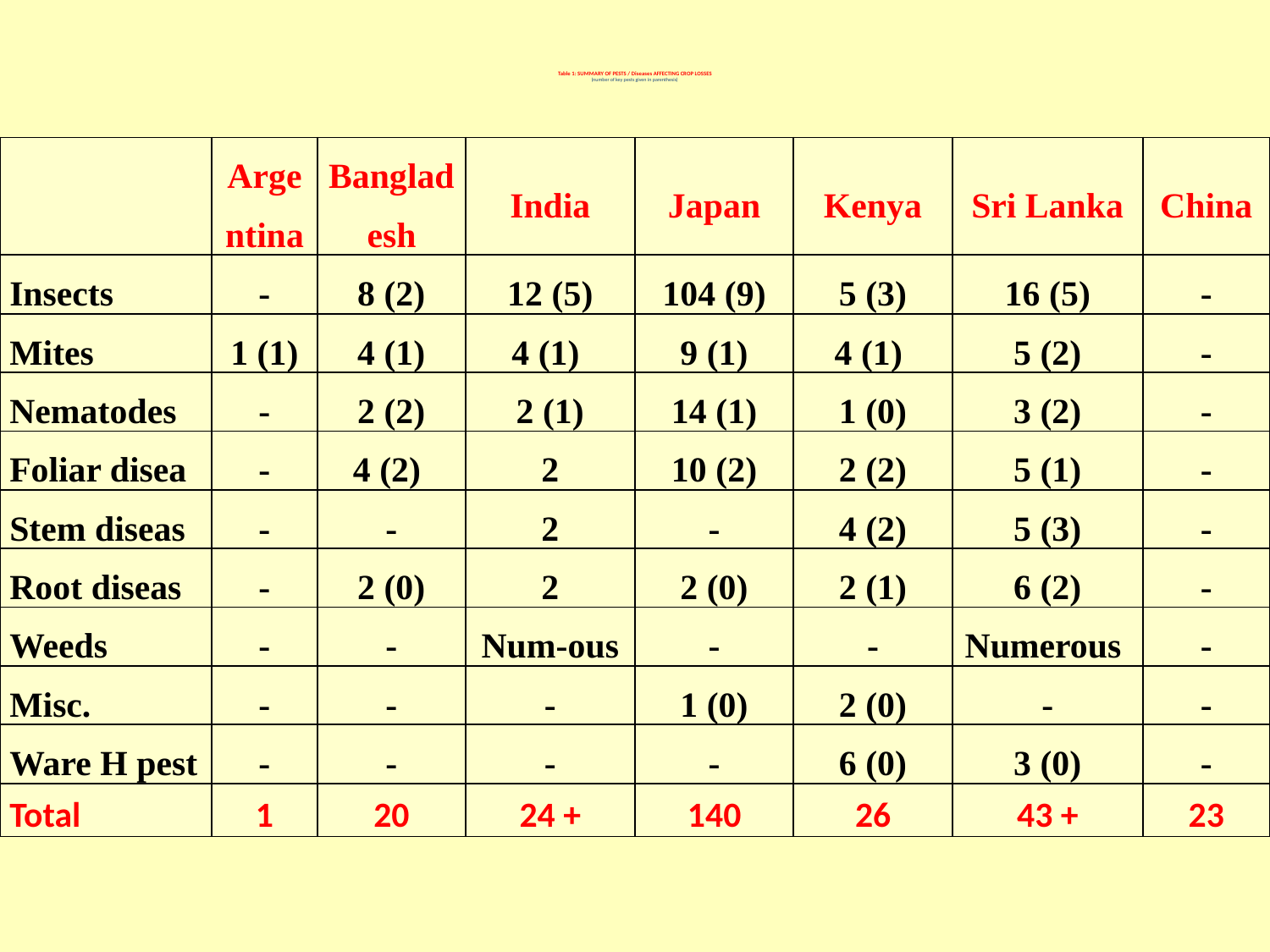

# Table 1: SUMMARY OF PESTS / Diseases AFFECTING CROP LOSSES (number of key pests given in parenthesis)
|  | Argentina | Bangladesh | India | Japan | Kenya | Sri Lanka | China |
| --- | --- | --- | --- | --- | --- | --- | --- |
| Insects | - | 8 (2) | 12 (5) | 104 (9) | 5 (3) | 16 (5) | - |
| Mites | 1 (1) | 4 (1) | 4 (1) | 9 (1) | 4 (1) | 5 (2) | - |
| Nematodes | - | 2 (2) | 2 (1) | 14 (1) | 1 (0) | 3 (2) | - |
| Foliar disea | - | 4 (2) | 2 | 10 (2) | 2 (2) | 5 (1) | - |
| Stem diseas | - | - | 2 | - | 4 (2) | 5 (3) | - |
| Root diseas | - | 2 (0) | 2 | 2 (0) | 2 (1) | 6 (2) | - |
| Weeds | - | - | Num-ous | - | - | Numerous | - |
| Misc. | - | - | - | 1 (0) | 2 (0) | - | - |
| Ware H pest | - | - | - | - | 6 (0) | 3 (0) | - |
| Total | 1 | 20 | 24 + | 140 | 26 | 43 + | 23 |